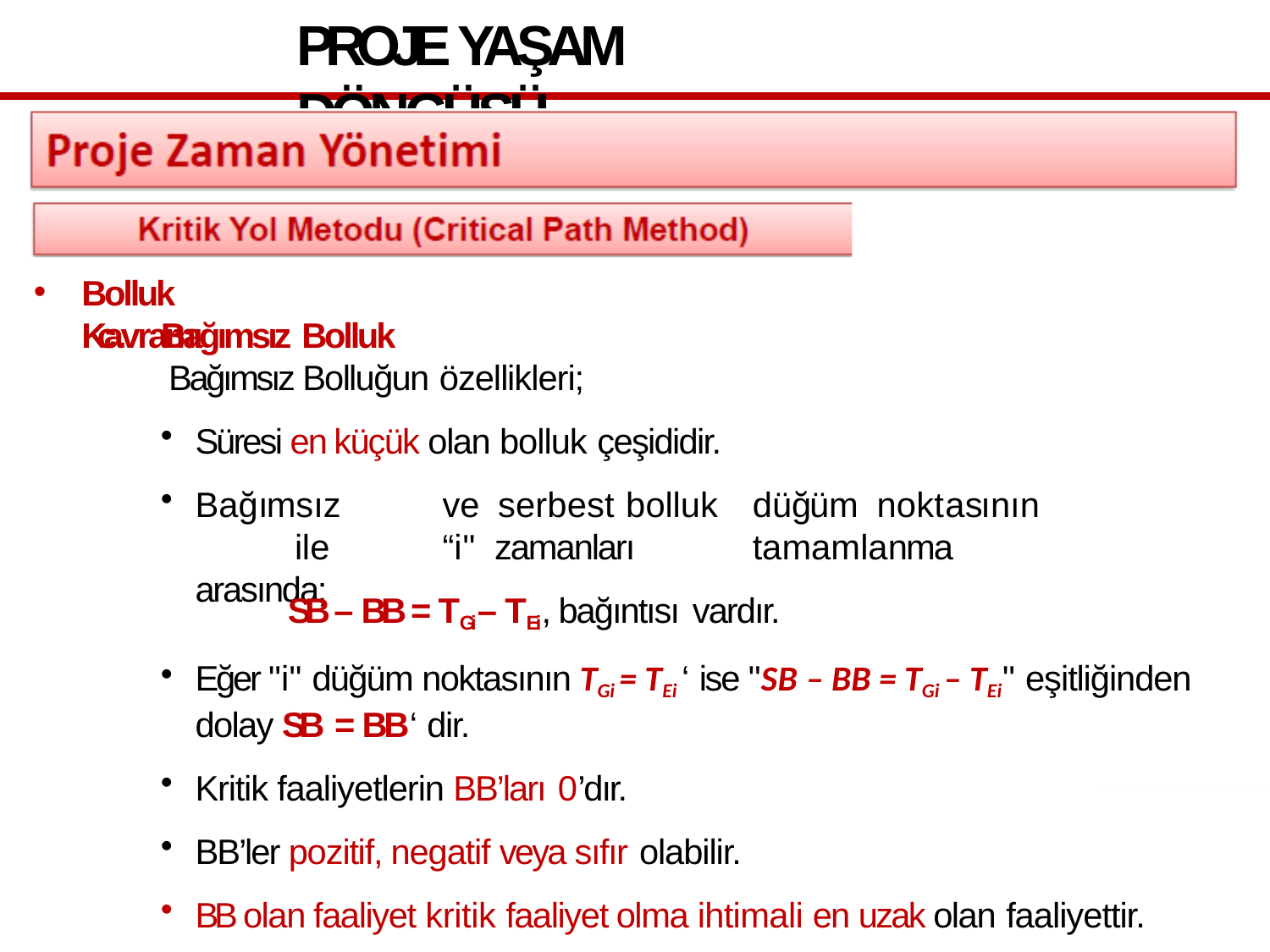

# PROJE YAŞAM DÖNGÜSÜ

Bolluk Kavramı
Bağımsız Bolluk
Bağımsız Bolluğun özellikleri;
Süresi en küçük olan bolluk çeşididir.
Bağımsız	ve	serbest	bolluk	ile	“i"  zamanları arasında;
düğüm	noktasının	tamamlanma
SB – BB = TGi – TEi, bağıntısı vardır.
Eğer "i" düğüm noktasının TGi = TEi ‘ ise "SB – BB = TGi – TEi" eşitliğinden  dolay SB = BB‘ dir.
Kritik faaliyetlerin BB’ları 0’dır.
BB’ler pozitif, negatif veya sıfır olabilir.
BB olan faaliyet kritik faaliyet olma ihtimali en uzak olan faaliyettir.